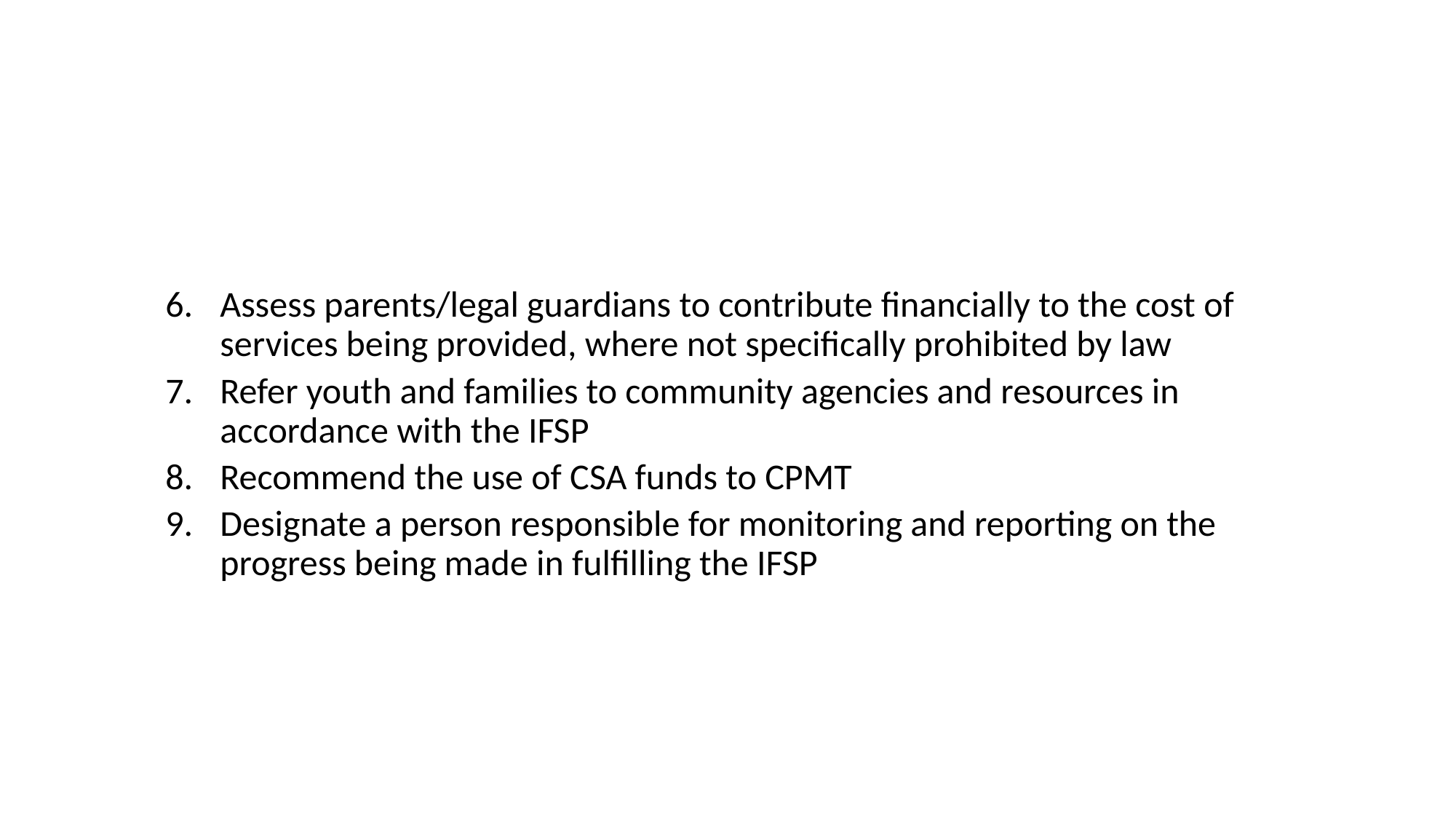

Assess parents/legal guardians to contribute financially to the cost of services being provided, where not specifically prohibited by law
Refer youth and families to community agencies and resources in accordance with the IFSP
Recommend the use of CSA funds to CPMT
Designate a person responsible for monitoring and reporting on the progress being made in fulfilling the IFSP